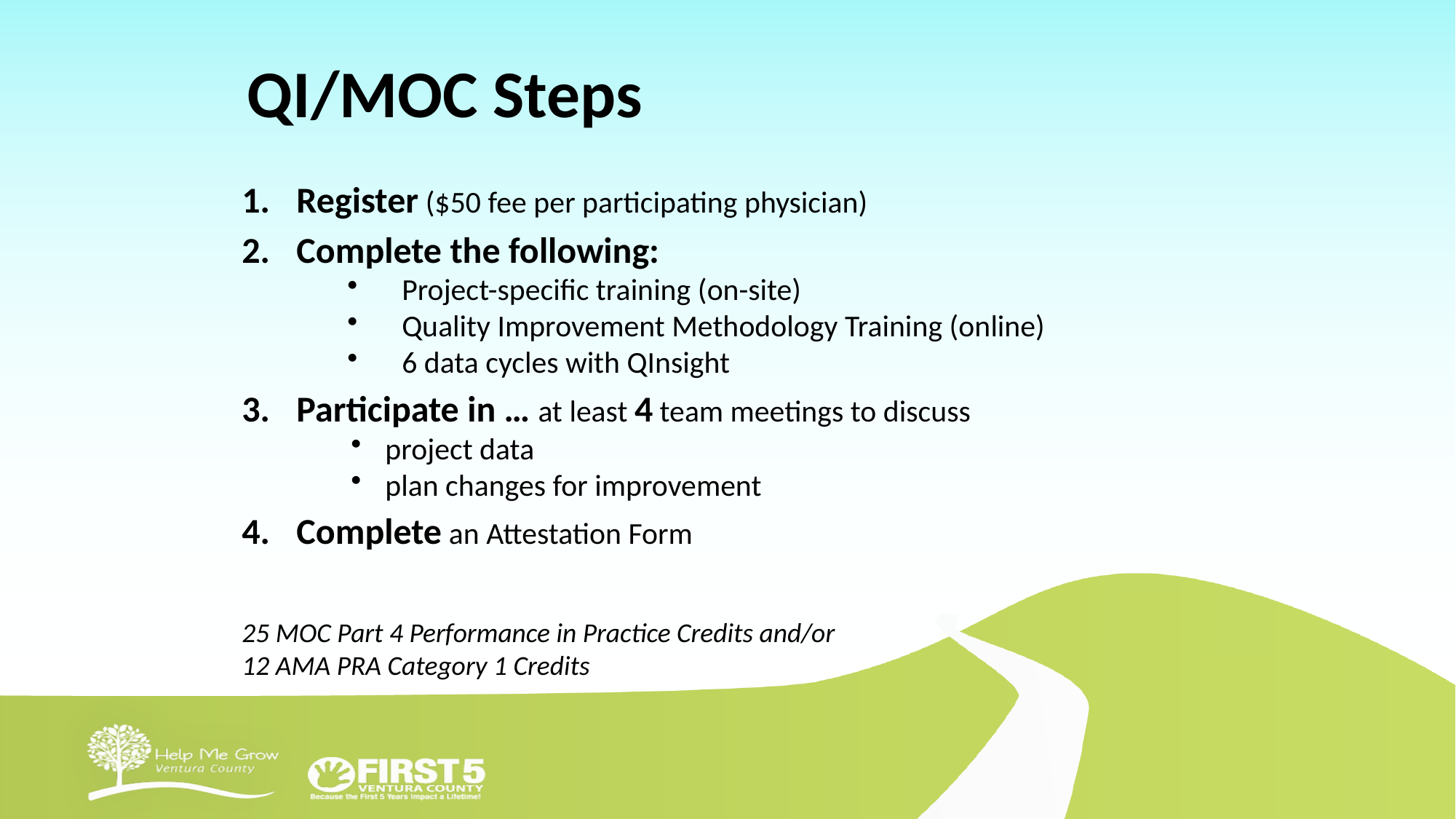

# QI/MOC Steps
Register ($50 fee per participating physician)
Complete the following:
Project-specific training (on-site)
Quality Improvement Methodology Training (online)
6 data cycles with QInsight
Participate in … at least 4 team meetings to discuss
project data
plan changes for improvement
Complete an Attestation Form

25 MOC Part 4 Performance in Practice Credits and/or
12 AMA PRA Category 1 Credits